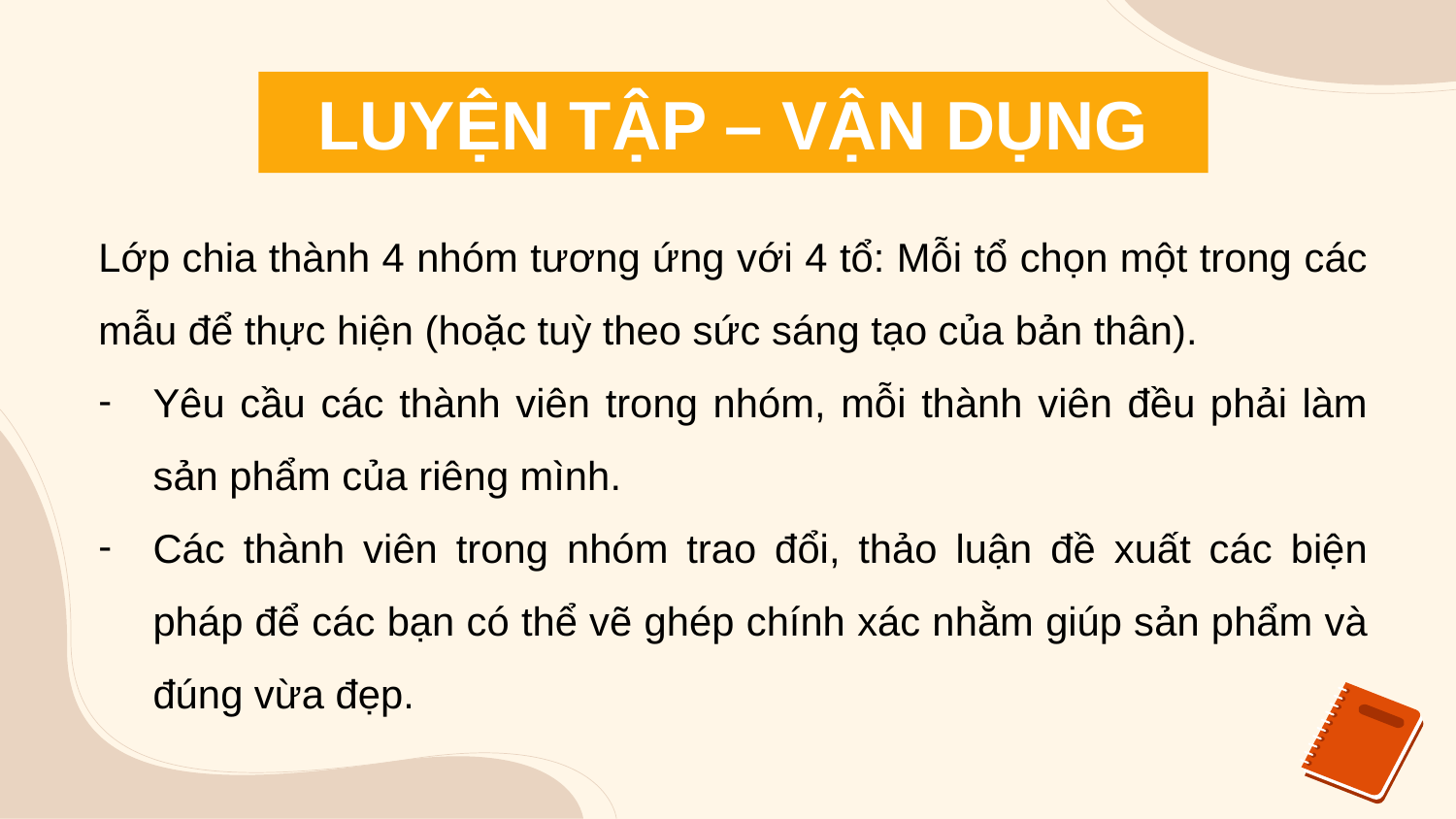

LUYỆN TẬP – VẬN DỤNG
Lớp chia thành 4 nhóm tương ứng với 4 tổ: Mỗi tổ chọn một trong các mẫu để thực hiện (hoặc tuỳ theo sức sáng tạo của bản thân).
Yêu cầu các thành viên trong nhóm, mỗi thành viên đều phải làm sản phẩm của riêng mình.
Các thành viên trong nhóm trao đổi, thảo luận đề xuất các biện pháp để các bạn có thể vẽ ghép chính xác nhằm giúp sản phẩm và đúng vừa đẹp.